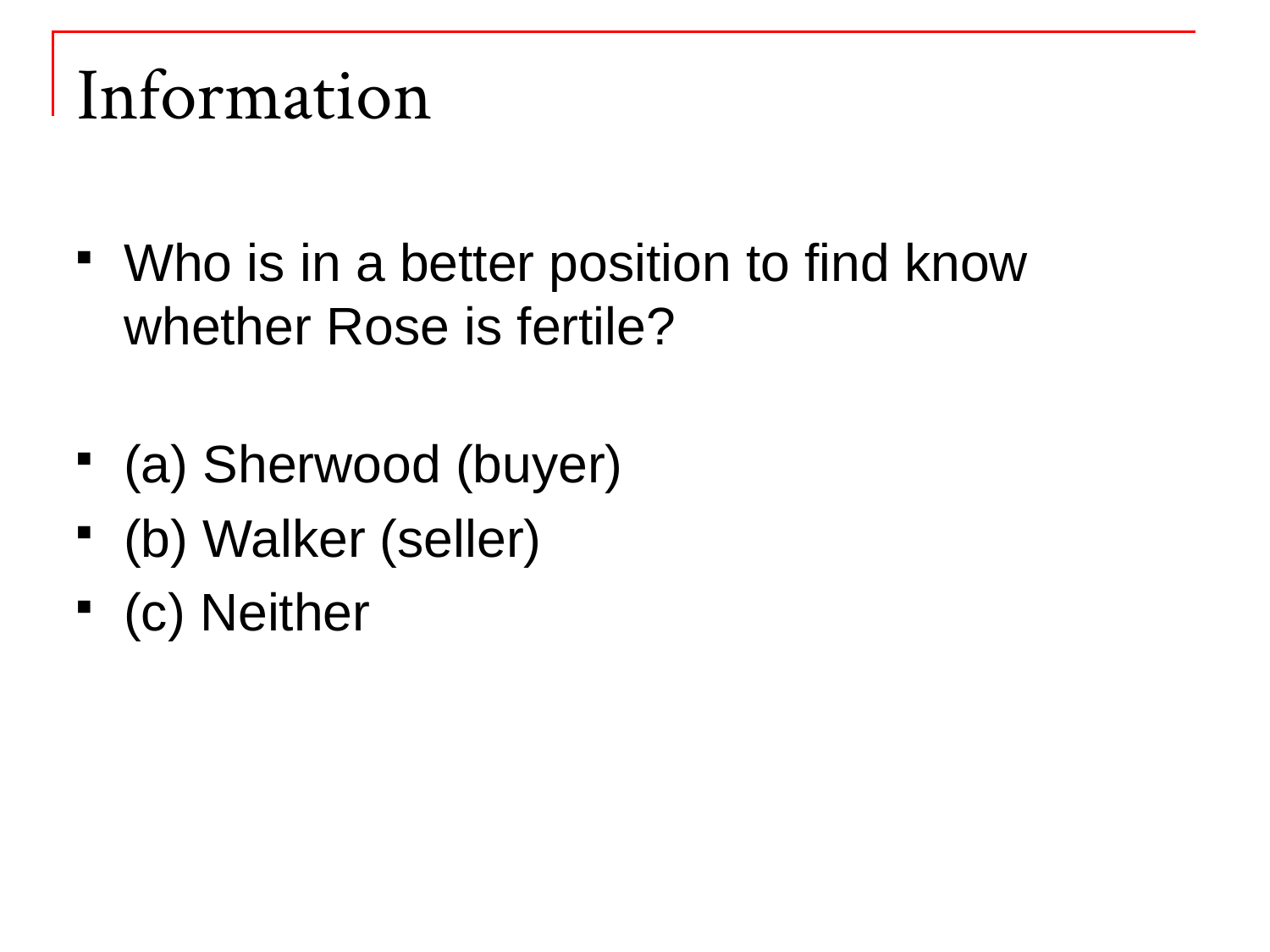

# Information
Who is in a better position to find know whether Rose is fertile?

(a) Sherwood (buyer)
(b) Walker (seller)
(c) Neither